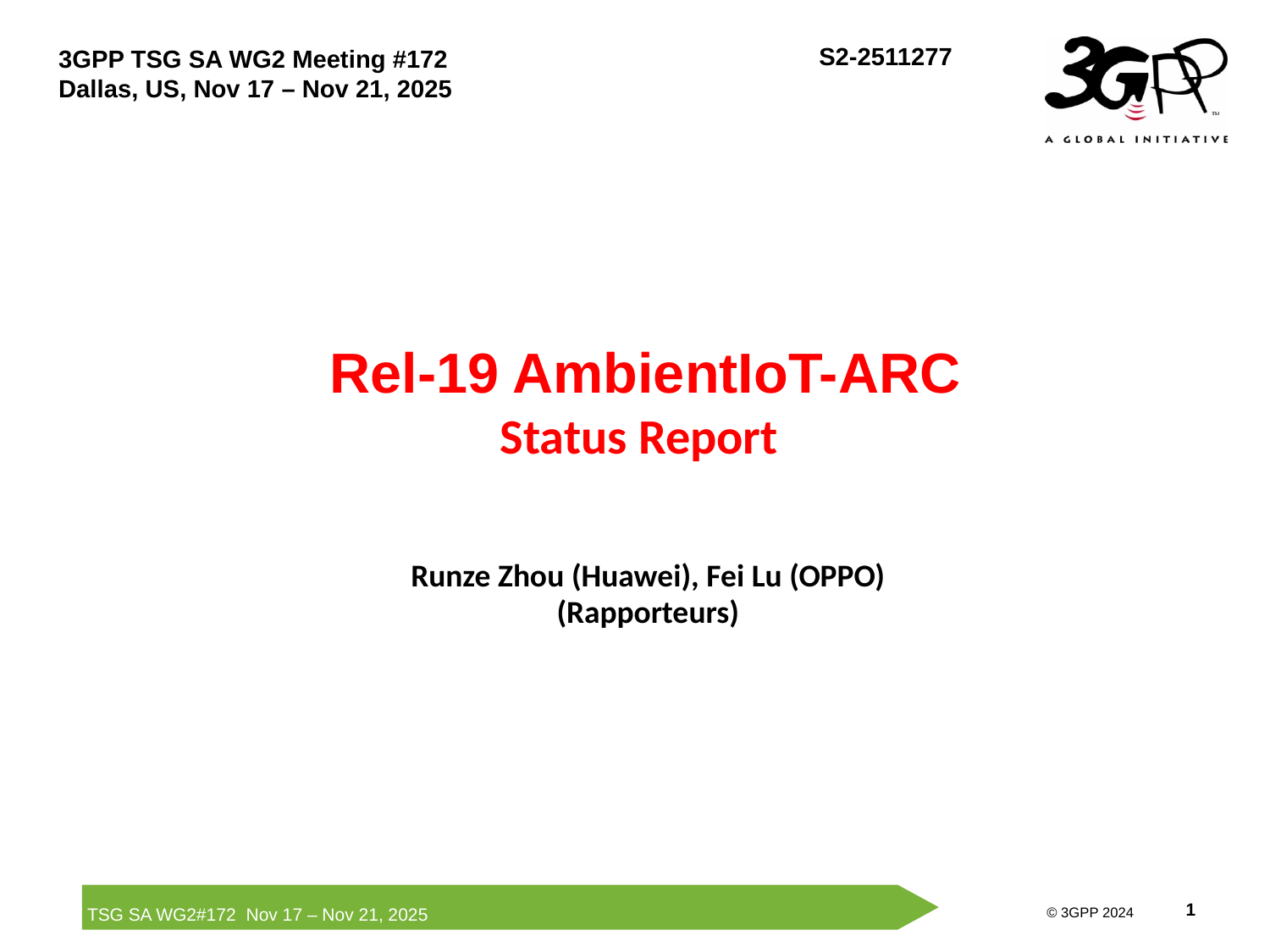

# Rel-19 AmbientIoT-ARC Status Report
Runze Zhou (Huawei), Fei Lu (OPPO)
(Rapporteurs)